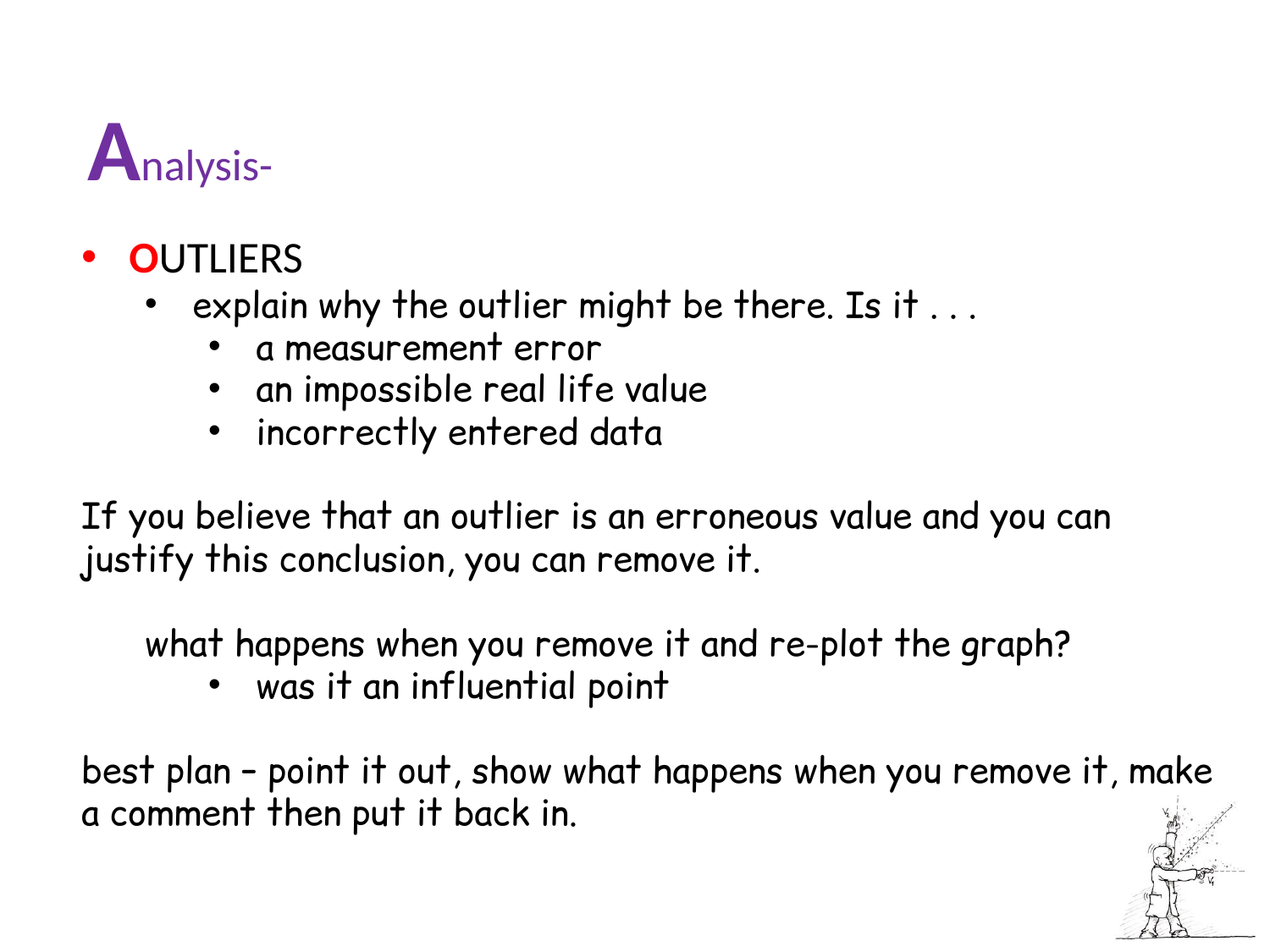

Analysis-
OUTLIERS
explain why the outlier might be there. Is it . . .
a measurement error
an impossible real life value
incorrectly entered data

If you believe that an outlier is an erroneous value and you can justify this conclusion, you can remove it.

what happens when you remove it and re-plot the graph?
was it an influential point

best plan – point it out, show what happens when you remove it, make a comment then put it back in.